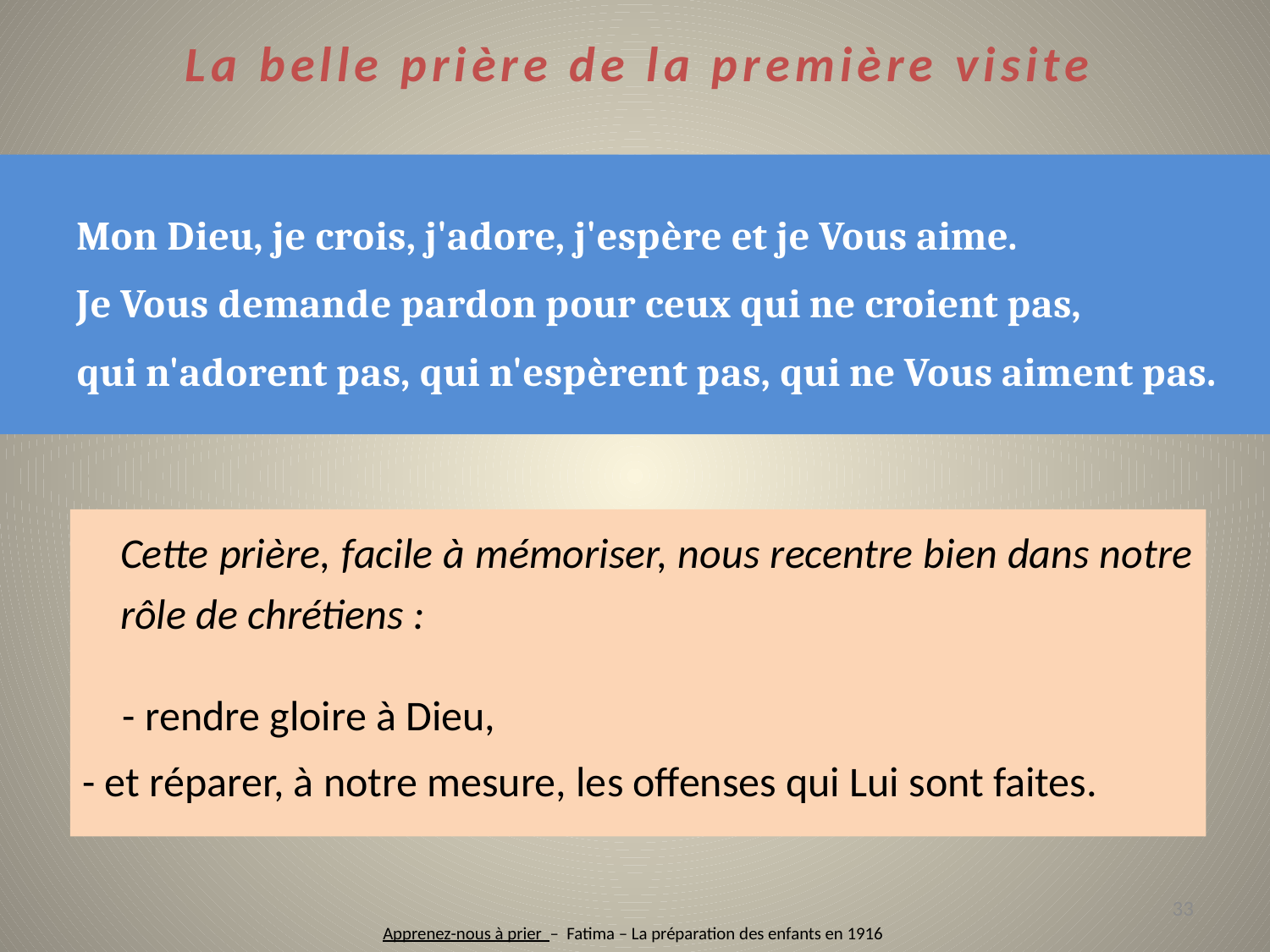

La belle prière de la première visite
Mon Dieu, je crois, j'adore, j'espère et je Vous aime.
Je Vous demande pardon pour ceux qui ne croient pas,
qui n'adorent pas, qui n'espèrent pas, qui ne Vous aiment pas.

Cette prière, facile à mémoriser, nous recentre bien dans notre rôle de chrétiens :
- rendre gloire à Dieu,
- et réparer, à notre mesure, les offenses qui Lui sont faites.

33
Apprenez-nous à prier  –  Fatima – La préparation des enfants en 1916